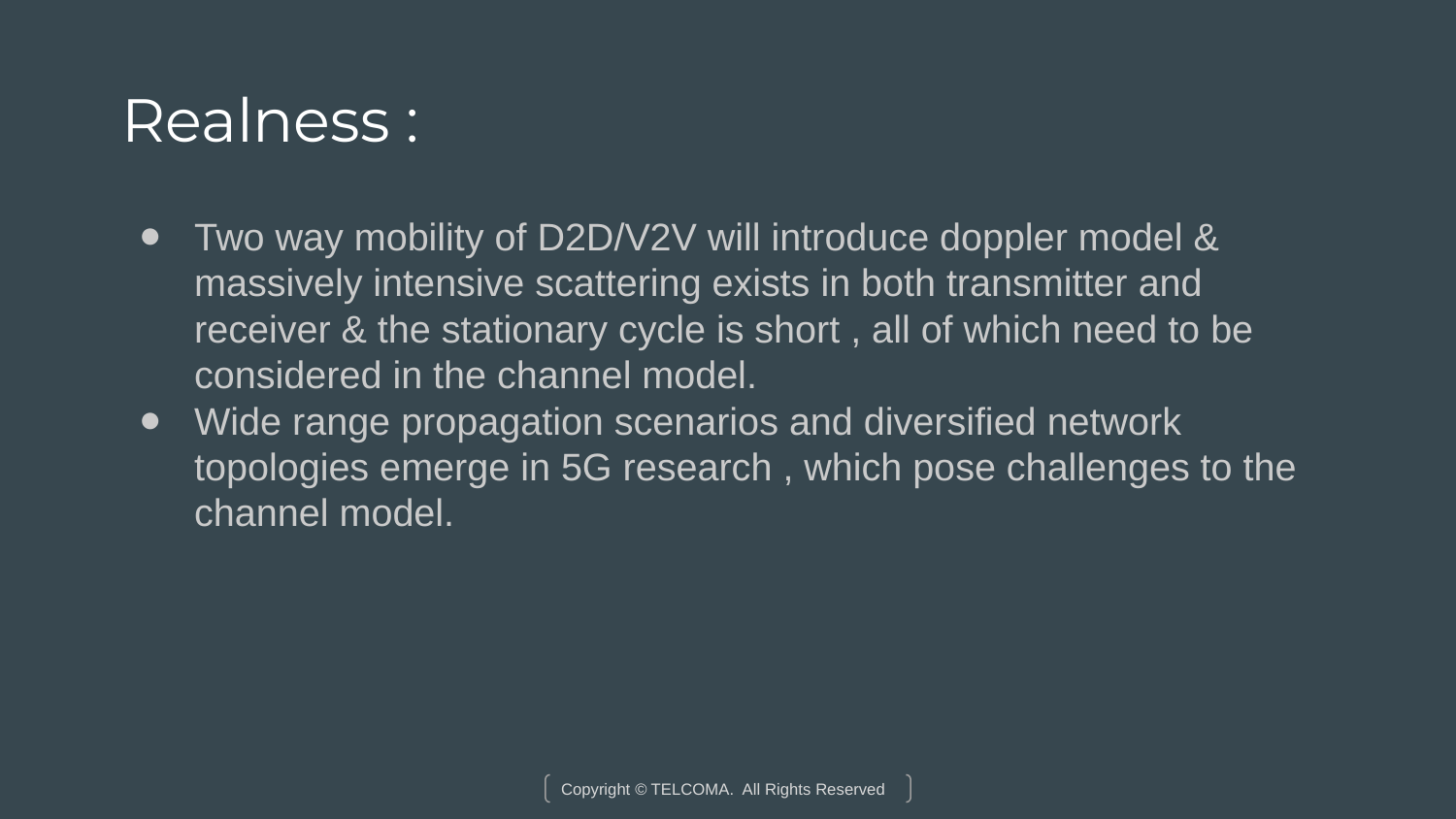

# Realness :
Two way mobility of D2D/V2V will introduce doppler model & massively intensive scattering exists in both transmitter and receiver & the stationary cycle is short , all of which need to be considered in the channel model.
Wide range propagation scenarios and diversified network topologies emerge in 5G research , which pose challenges to the channel model.